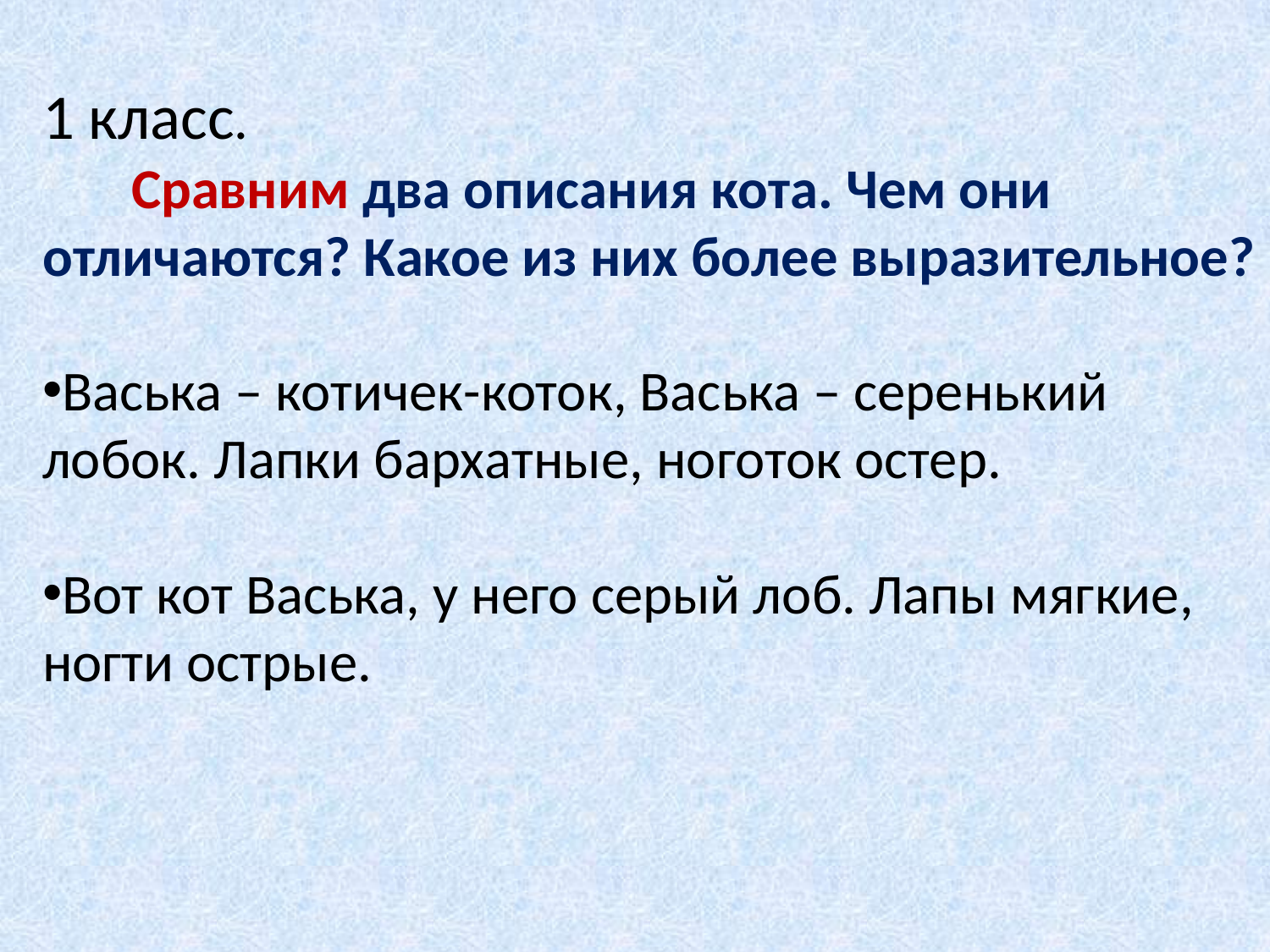

1 класс.
       Сравним два описания кота. Чем они отличаются? Какое из них более выразительное?

Васька – котичек-коток, Васька – серенький лобок. Лапки бархатные, ноготок остер.

Вот кот Васька, у него серый лоб. Лапы мягкие, ногти острые.